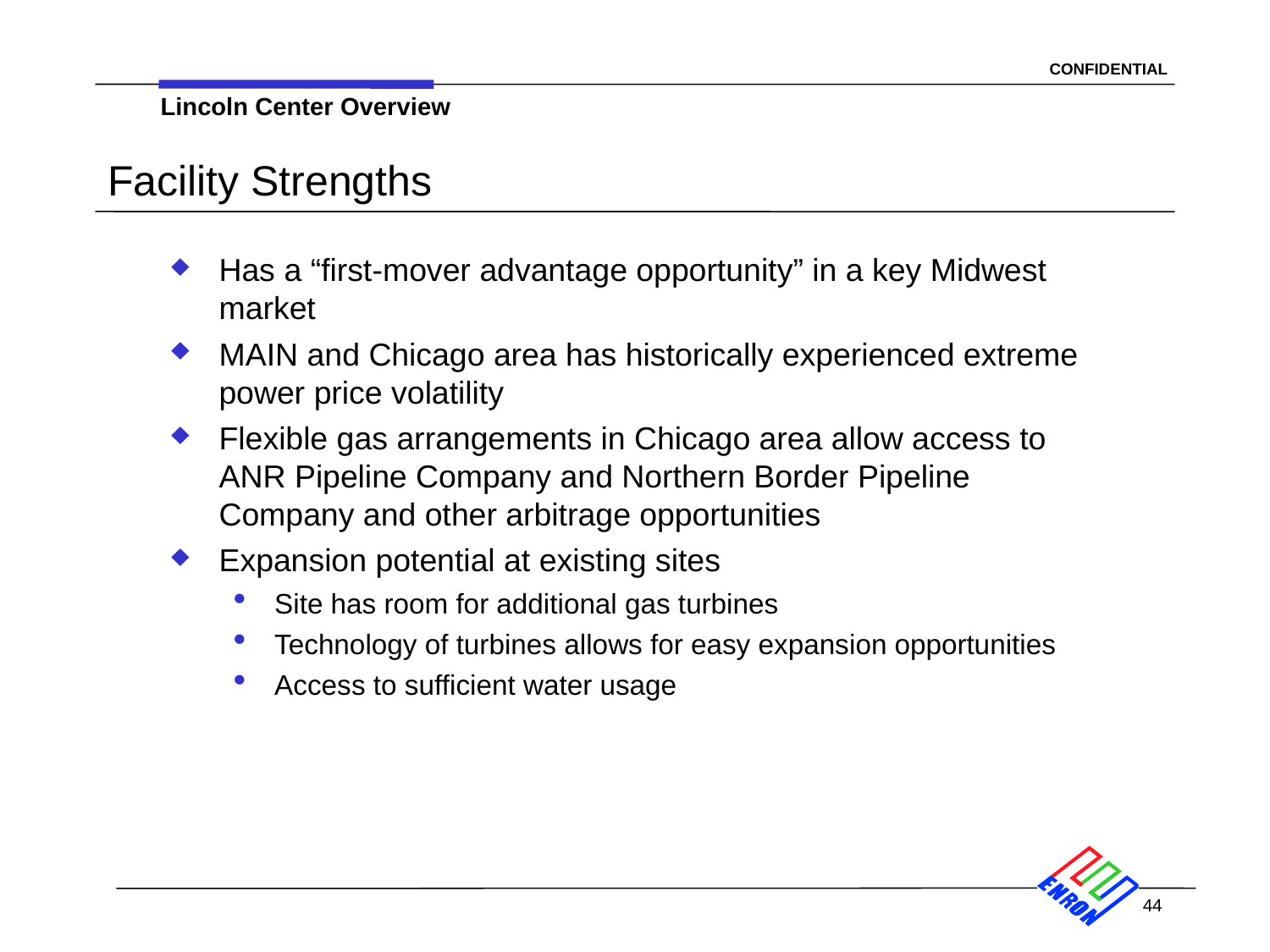

Lincoln Center Overview
# Facility Strengths
Has a “first-mover advantage opportunity” in a key Midwest market
MAIN and Chicago area has historically experienced extreme power price volatility
Flexible gas arrangements in Chicago area allow access to ANR Pipeline Company and Northern Border Pipeline Company and other arbitrage opportunities
Expansion potential at existing sites
Site has room for additional gas turbines
Technology of turbines allows for easy expansion opportunities
Access to sufficient water usage

44